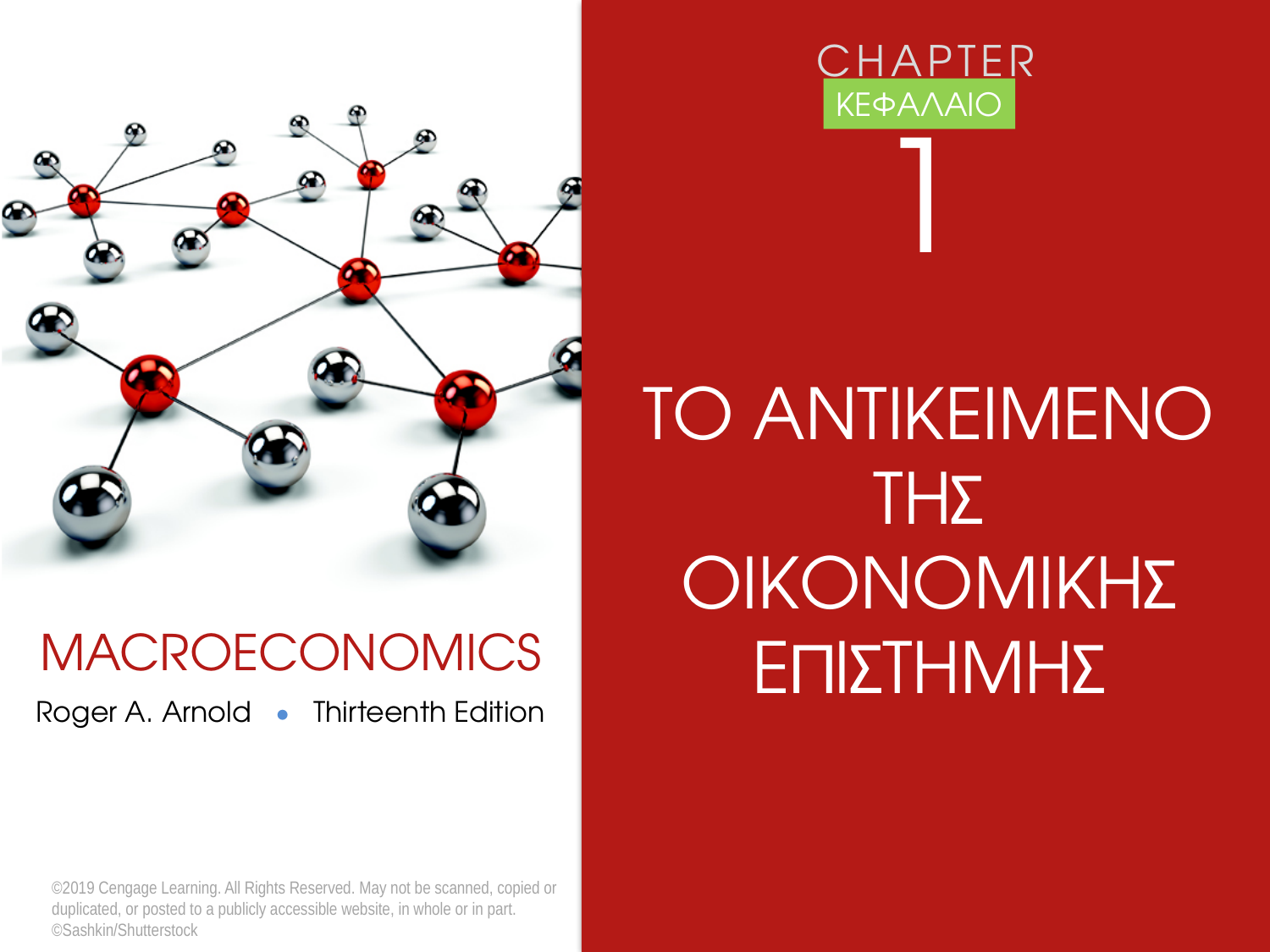

ΚΕΦΑΛΑΙΟ
# 1
ΤΟ ΑΝΤΙΚΕΙΜΕΝΟ ΤΗΣ ΟΙΚΟΝΟΜΙΚΗΣ ΕΠΙΣΤΗΜΗΣ